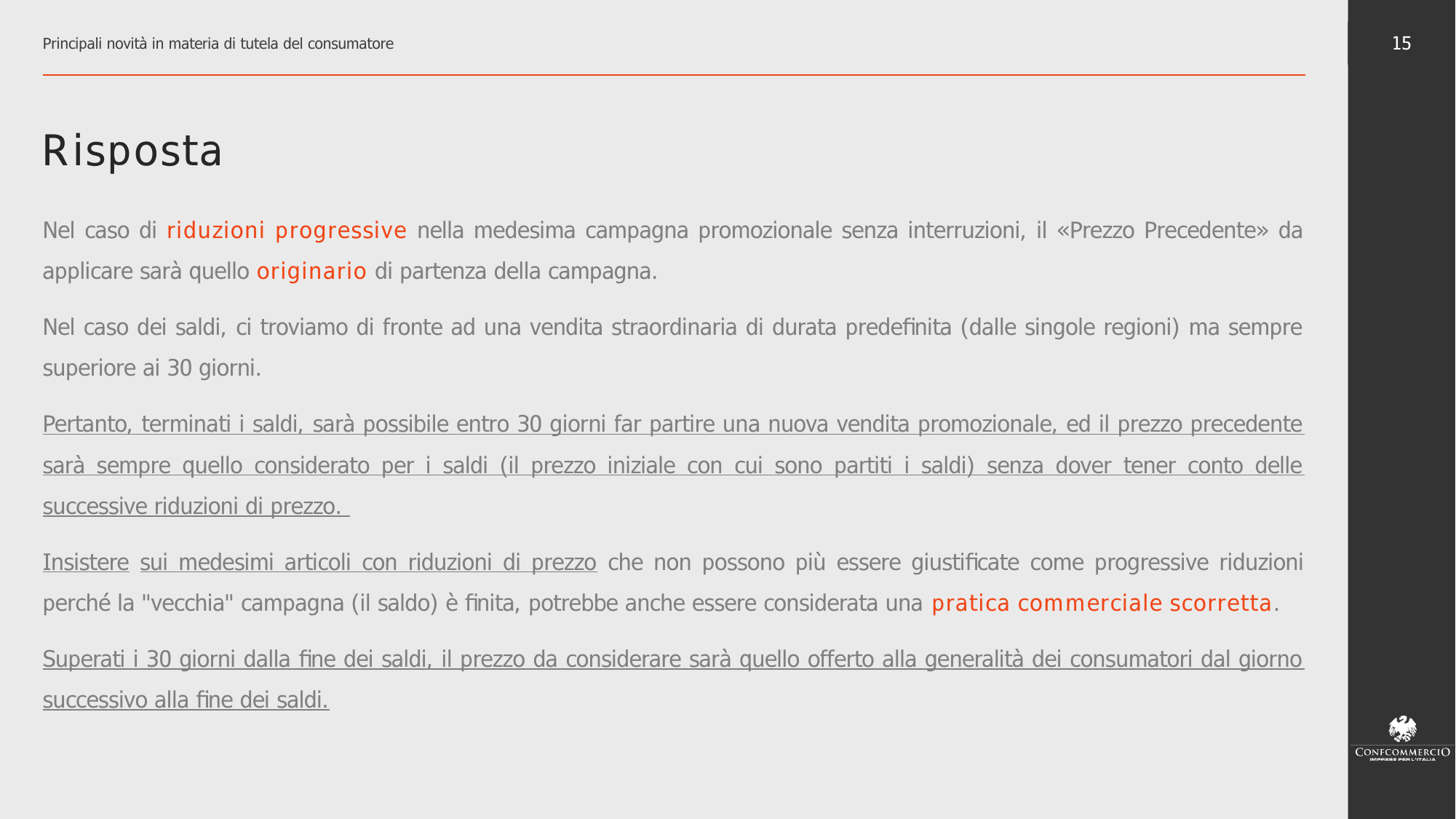

Principali novità in materia di tutela del consumatore
15
# Risposta
Nel caso di riduzioni progressive nella medesima campagna promozionale senza interruzioni, il «Prezzo Precedente» da applicare sarà quello originario di partenza della campagna.
Nel caso dei saldi, ci troviamo di fronte ad una vendita straordinaria di durata predefinita (dalle singole regioni) ma sempre superiore ai 30 giorni.
Pertanto, terminati i saldi, sarà possibile entro 30 giorni far partire una nuova vendita promozionale, ed il prezzo precedente sarà sempre quello considerato per i saldi (il prezzo iniziale con cui sono partiti i saldi) senza dover tener conto delle successive riduzioni di prezzo.
Insistere sui medesimi articoli con riduzioni di prezzo che non possono più essere giustificate come progressive riduzioni perché la "vecchia" campagna (il saldo) è finita, potrebbe anche essere considerata una pratica commerciale scorretta.
Superati i 30 giorni dalla fine dei saldi, il prezzo da considerare sarà quello offerto alla generalità dei consumatori dal giorno successivo alla fine dei saldi.